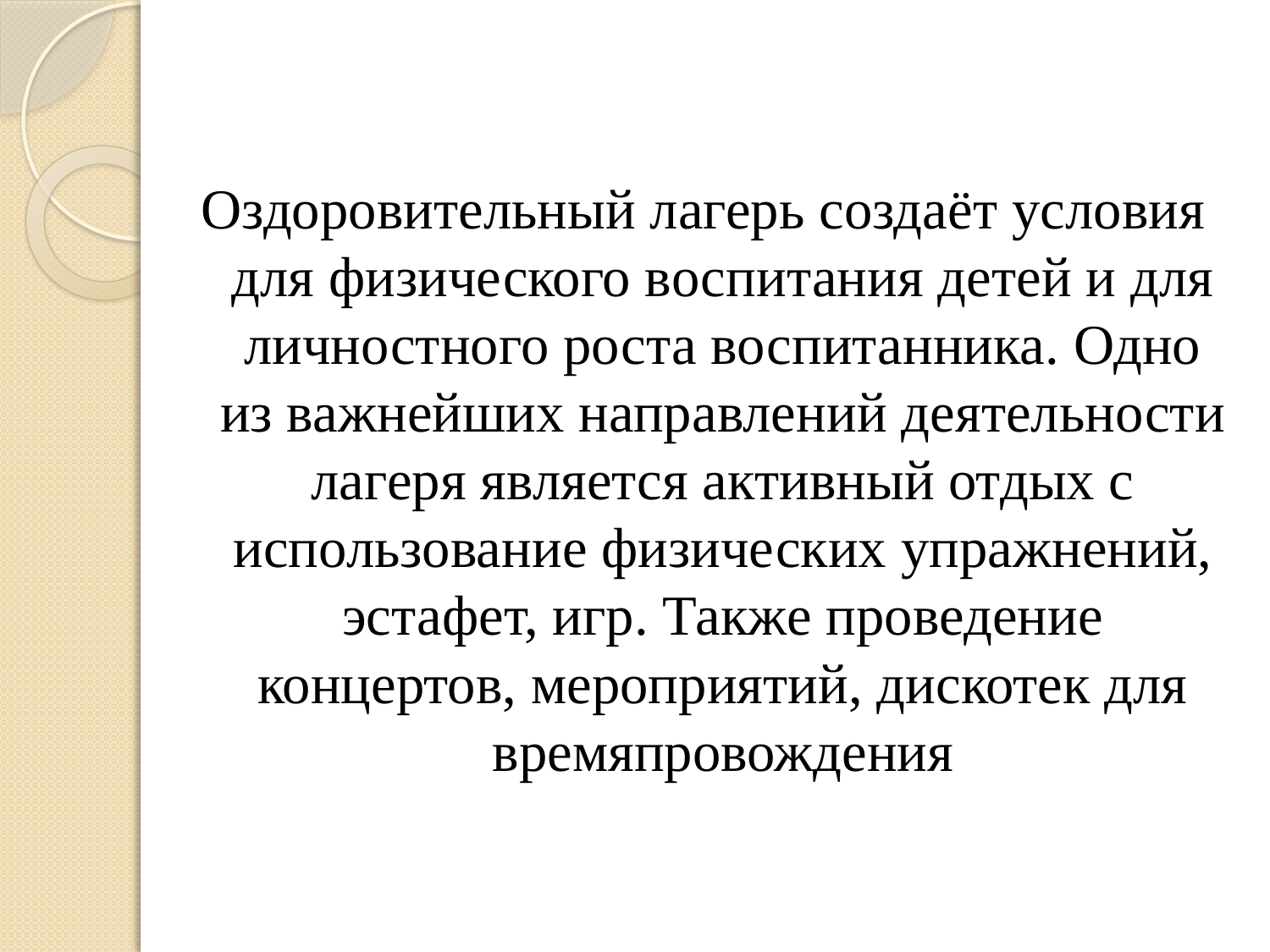

Оздоровительный лагерь создаёт условия для физического воспитания детей и для личностного роста воспитанника. Одно из важнейших направлений деятельности лагеря является активный отдых с использование физических упражнений, эстафет, игр. Также проведение концертов, мероприятий, дискотек для времяпровождения